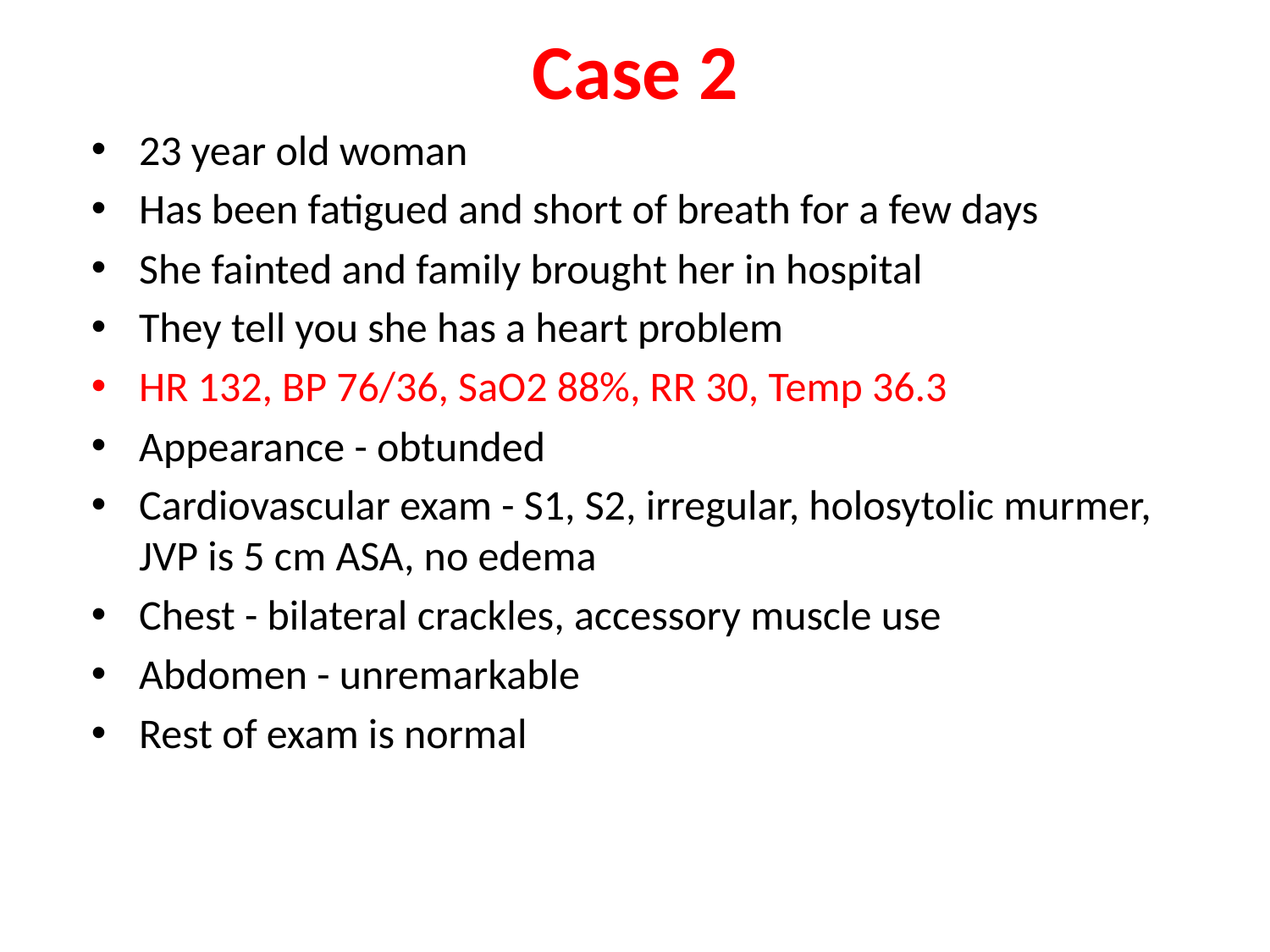

Case 2
23 year old woman
Has been fatigued and short of breath for a few days
She fainted and family brought her in hospital
They tell you she has a heart problem
HR 132, BP 76/36, SaO2 88%, RR 30, Temp 36.3
Appearance - obtunded
Cardiovascular exam - S1, S2, irregular, holosytolic murmer, JVP is 5 cm ASA, no edema
Chest - bilateral crackles, accessory muscle use
Abdomen - unremarkable
Rest of exam is normal